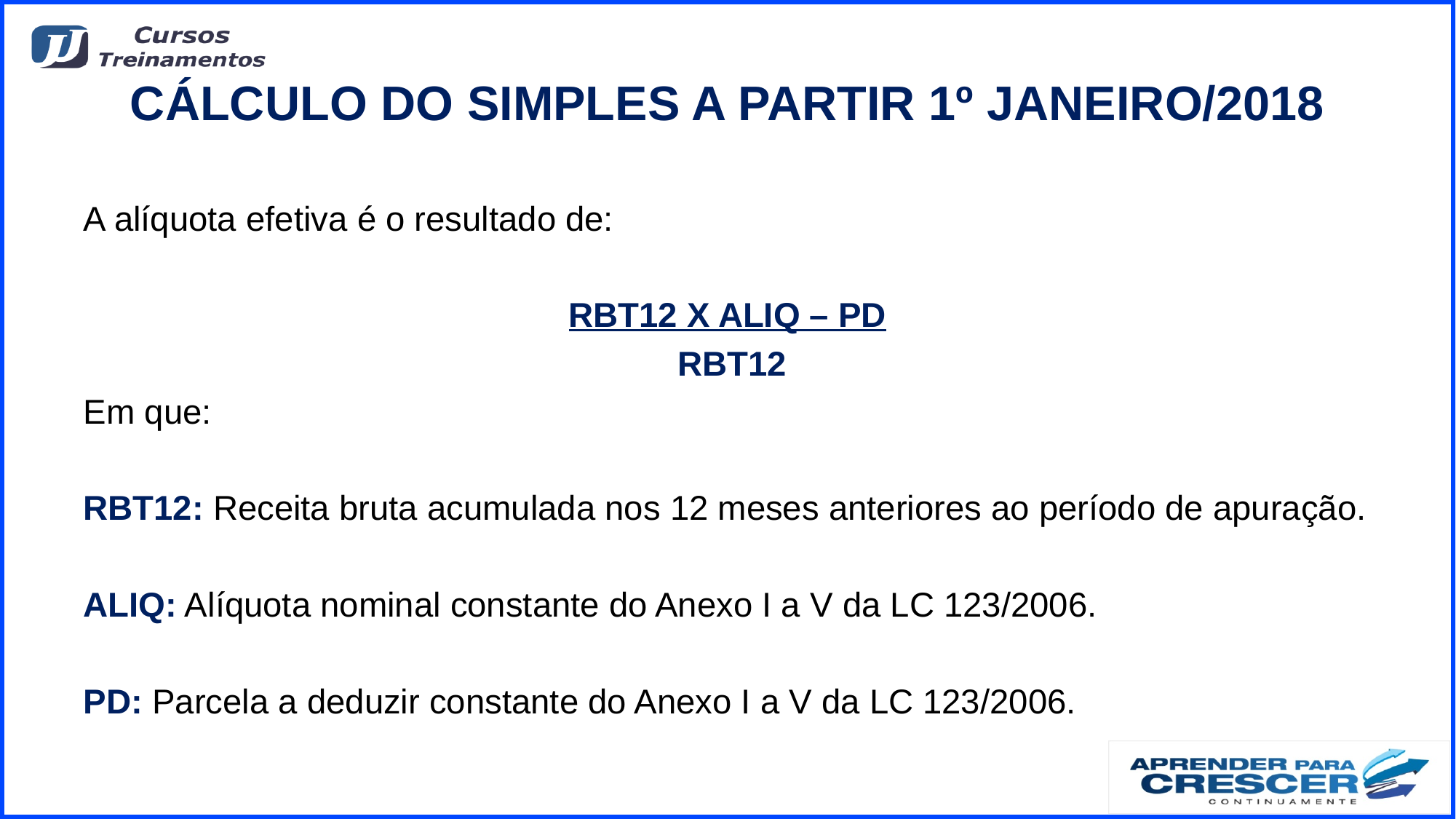

# CÁLCULO DO SIMPLES A PARTIR 1º JANEIRO/2018
A alíquota efetiva é o resultado de:

RBT12 x Aliq – PD
 RBT12
Em que:

RBT12: Receita bruta acumulada nos 12 meses anteriores ao período de apuração.

ALIQ: Alíquota nominal constante do Anexo I a V da LC 123/2006.

PD: Parcela a deduzir constante do Anexo I a V da LC 123/2006.